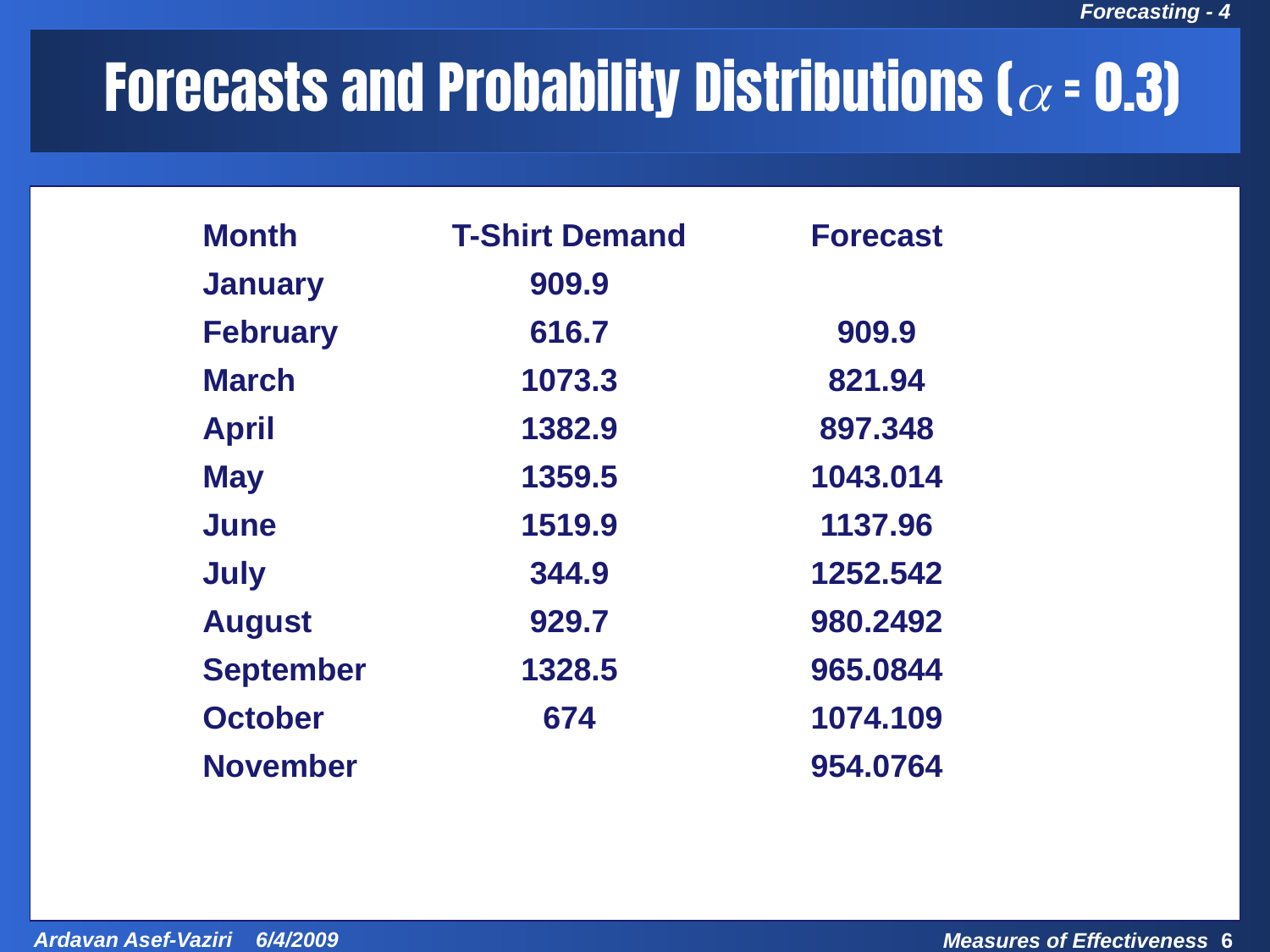

# Forecasts and Probability Distributions (α = 0.3)
| Month | T-Shirt Demand | Forecast |
| --- | --- | --- |
| January | 909.9 |  |
| February | 616.7 | 909.9 |
| March | 1073.3 | 821.94 |
| April | 1382.9 | 897.348 |
| May | 1359.5 | 1043.014 |
| June | 1519.9 | 1137.96 |
| July | 344.9 | 1252.542 |
| August | 929.7 | 980.2492 |
| September | 1328.5 | 965.0844 |
| October | 674 | 1074.109 |
| November |  | 954.0764 |